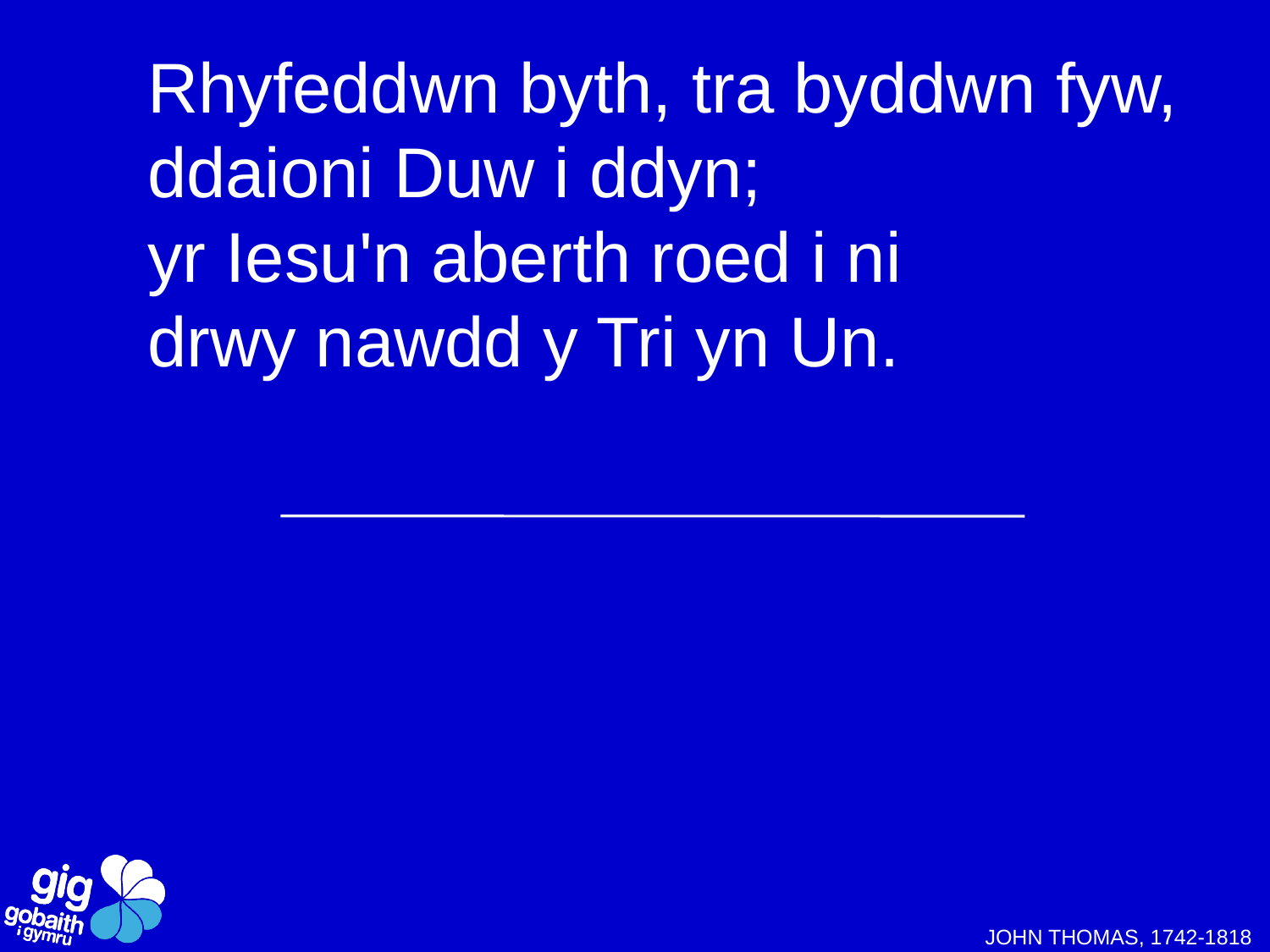

# Rhyfeddwn byth, tra byddwn fyw, ddaioni Duw i ddyn; yr Iesu'n aberth roed i ni drwy nawdd y Tri yn Un.
JOHN THOMAS, 1742-1818